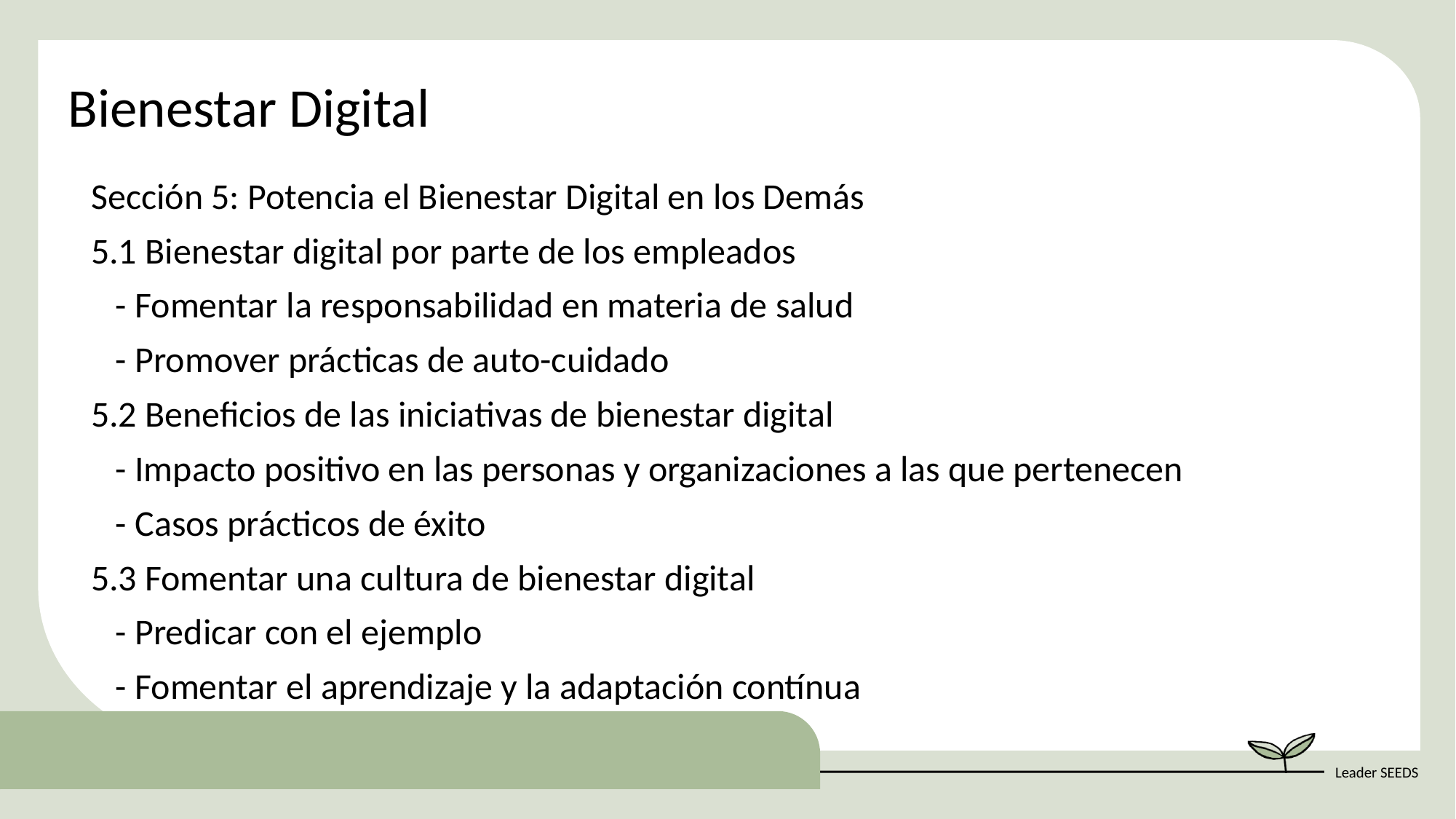

Bienestar Digital
Sección 5: Potencia el Bienestar Digital en los Demás
5.1 Bienestar digital por parte de los empleados
   - Fomentar la responsabilidad en materia de salud
   - Promover prácticas de auto-cuidado
5.2 Beneficios de las iniciativas de bienestar digital
   - Impacto positivo en las personas y organizaciones a las que pertenecen
   - Casos prácticos de éxito
5.3 Fomentar una cultura de bienestar digital
   - Predicar con el ejemplo
   - Fomentar el aprendizaje y la adaptación contínua